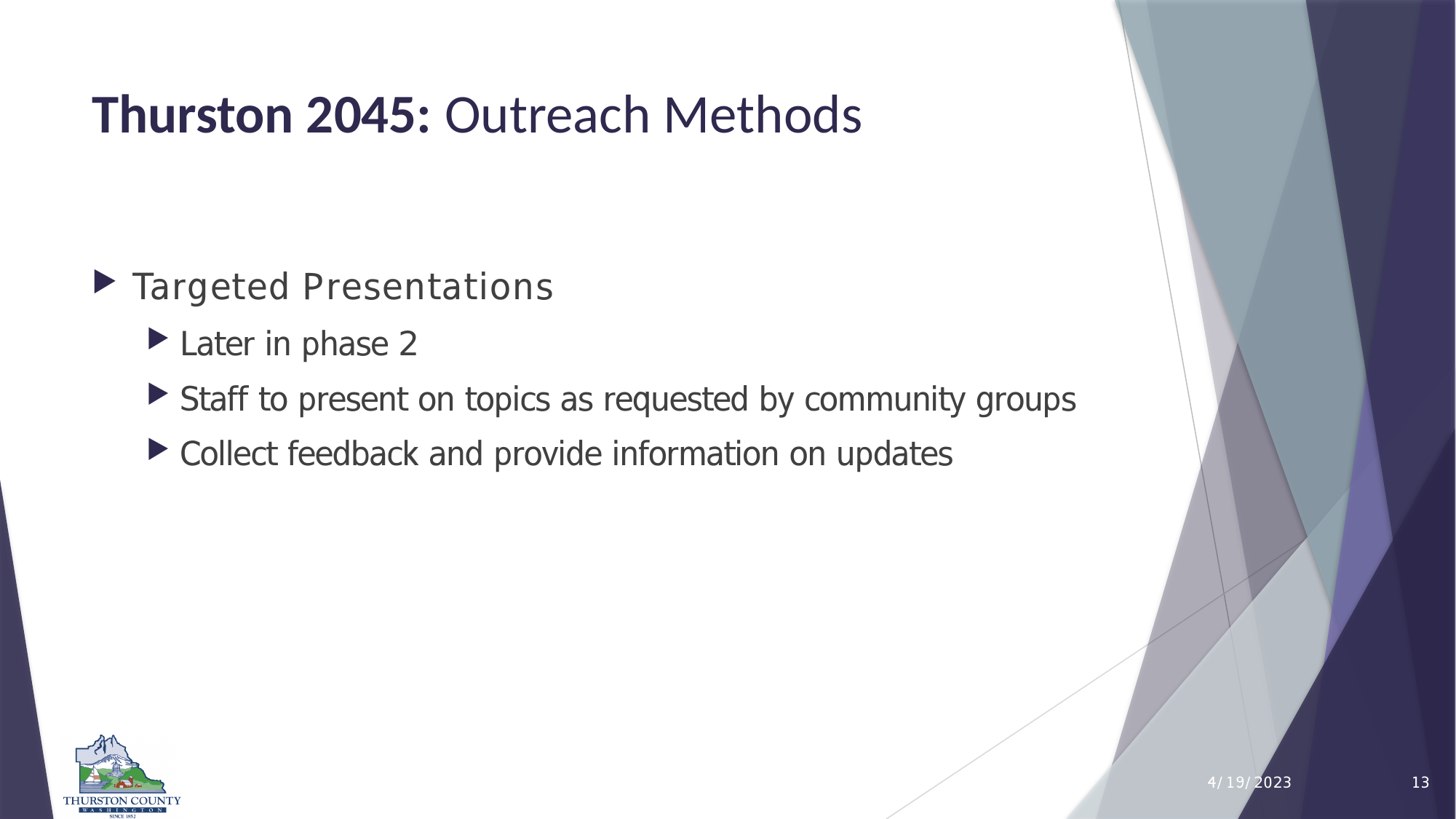

# Thurston 2045: Outreach Methods
Targeted Presentations
Later in phase 2
Staff to present on topics as requested by community groups
Collect feedback and provide information on updates

4/19/2023
13